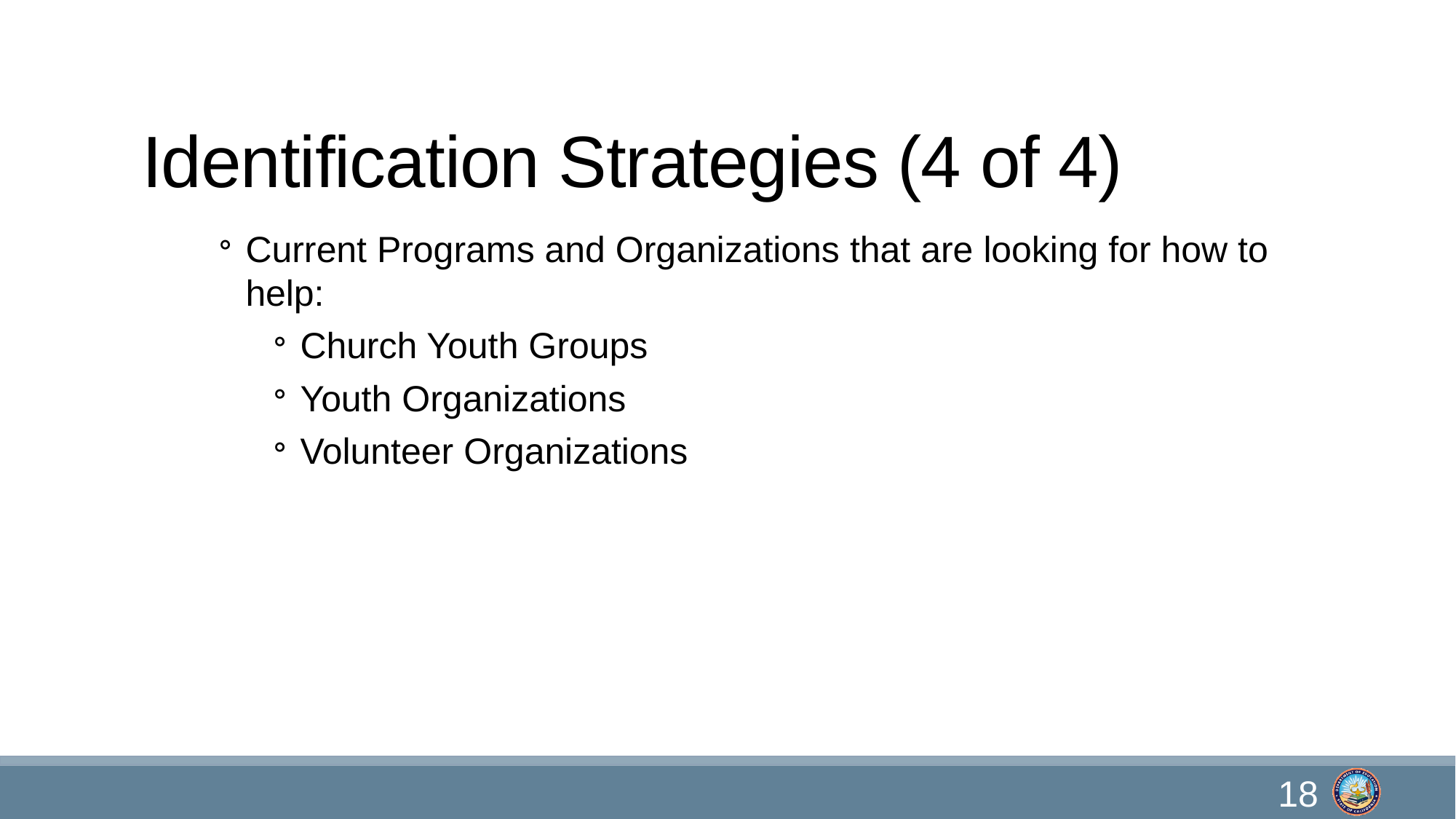

# Identification Strategies (4 of 4)
Current Programs and Organizations that are looking for how to help:
Church Youth Groups
Youth Organizations
Volunteer Organizations

18